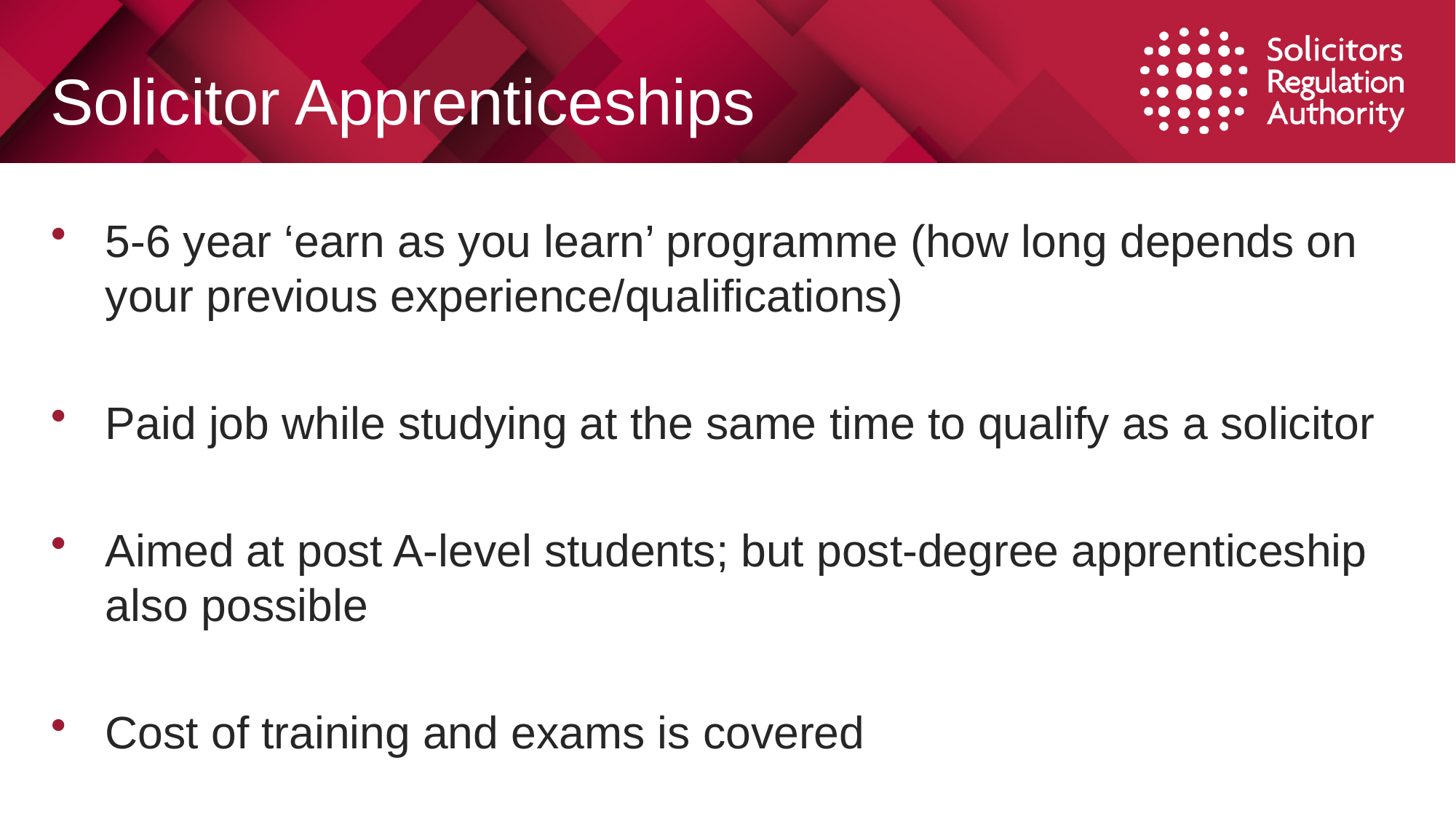

# Solicitor Apprenticeships
5-6 year ‘earn as you learn’ programme (how long depends on your previous experience/qualifications)

Paid job while studying at the same time to qualify as a solicitor

Aimed at post A-level students; but post-degree apprenticeship also possible

Cost of training and exams is covered